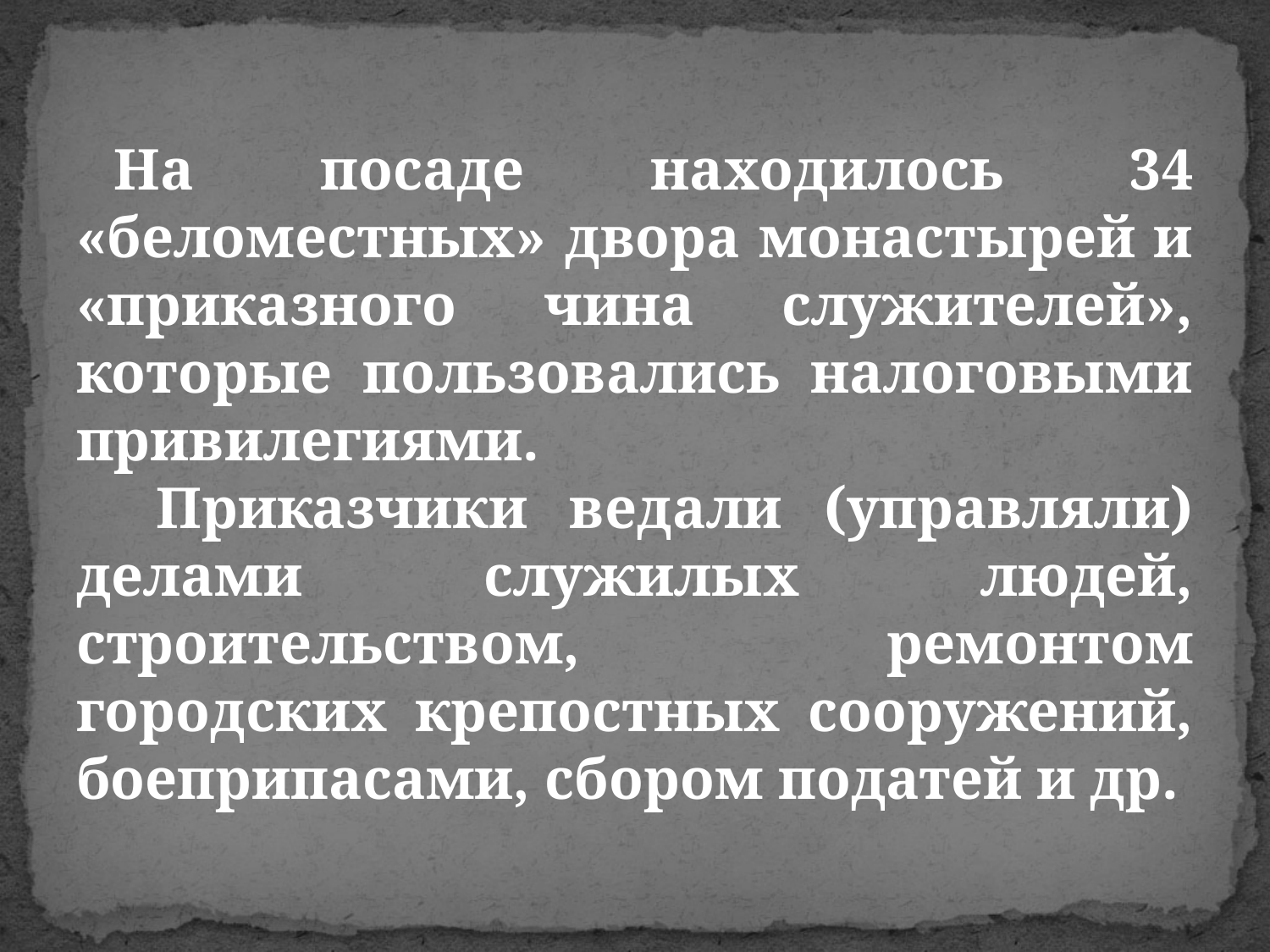

На посаде находилось 34 «беломестных» двора монастырей и «приказного чина служителей», которые пользовались налоговыми привилегиями.
 Приказчики ведали (управляли) делами служилых людей, строительством, ремонтом городских крепостных сооружений, боеприпасами, сбором податей и др.